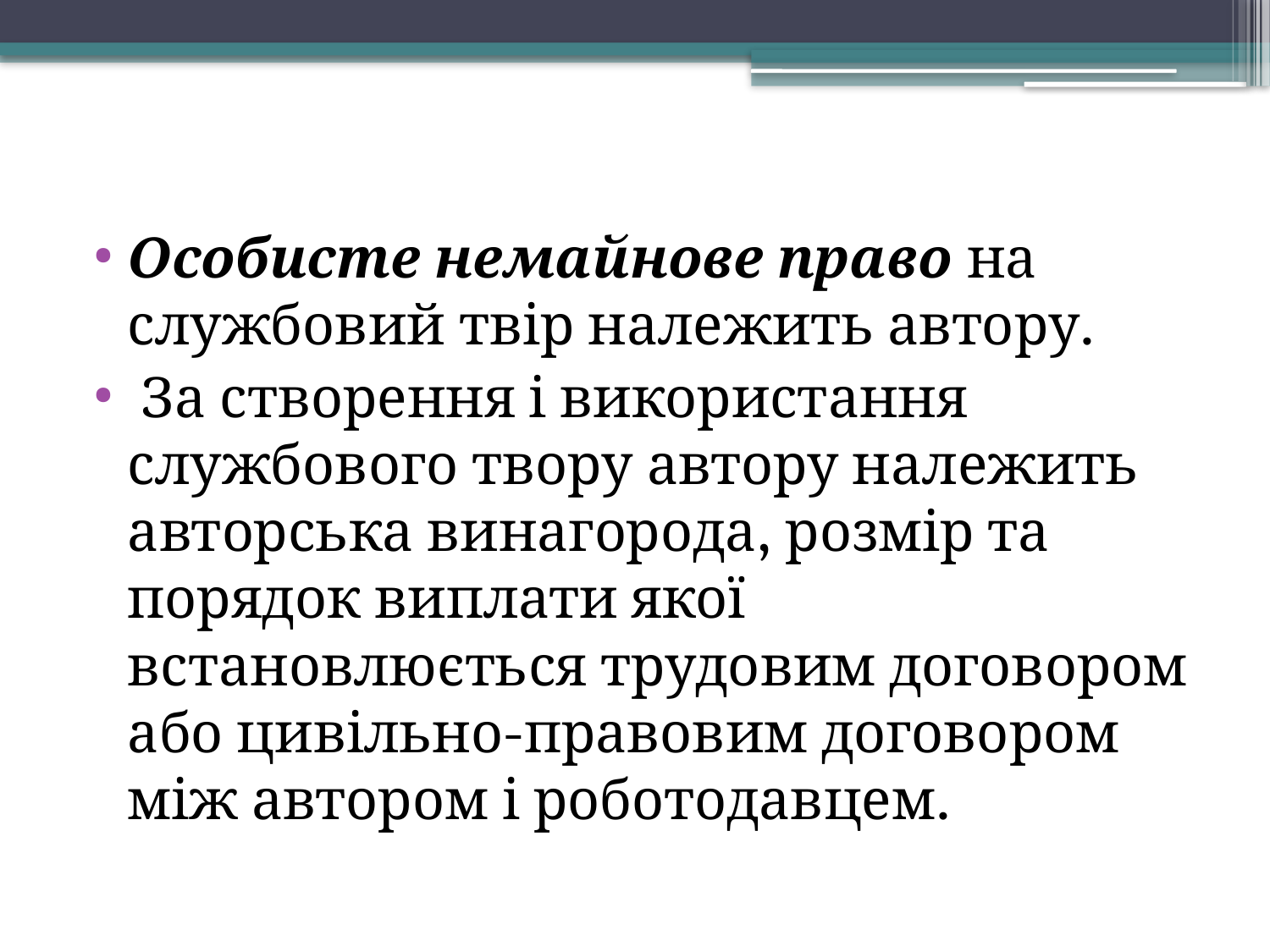

Особисте немайнове право на службовий твір належить автору.
 За створення і використання службового твору автору належить авторська винагорода, розмір та порядок виплати якої встановлюється трудовим договором або цивільно-правовим договором між автором і роботодавцем.